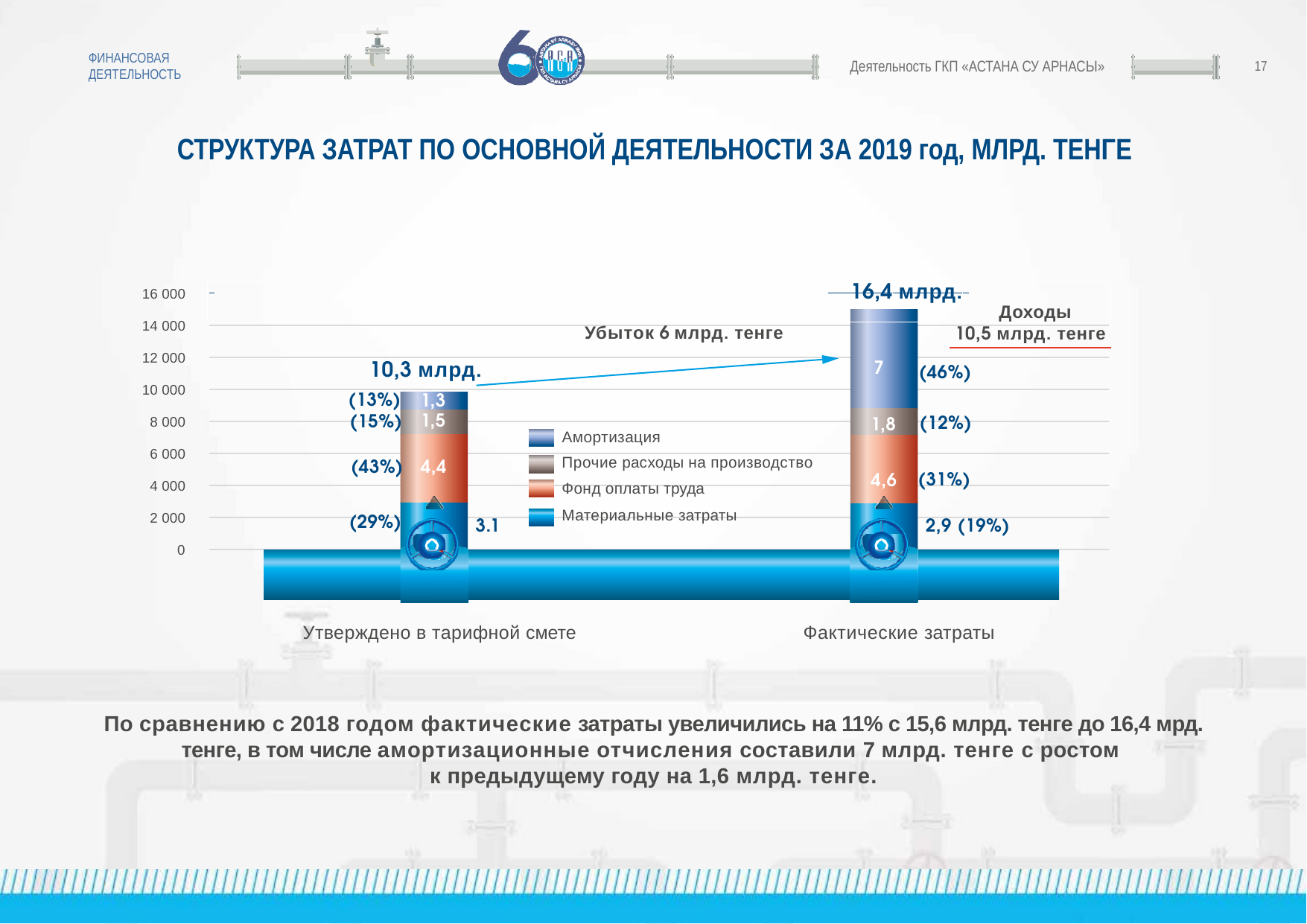

ФИНАНСОВАЯ ДЕЯТЕЛЬНОСТЬ

Деятельность ГКП «АСТАНА СУ АРНАСЫ»
17

СТРУКТУРА ЗАТРАТ ПО ОСНОВНОЙ ДЕЯТЕЛЬНОСТИ ЗА 2019 год, МЛРД. ТЕНГЕ
 	    16,4 млрд.
Доходы
16 000

14 000
Убыток 6 млрд. тенге
10,5 млрд. тенге

12 000

10,3 млрд.
7

(46%)
10 000
(13%)

1,3
1,5

(15%)
(12%)
8 000
1,8

Амортизация

Прочие расходы на производство Фонд оплаты труда
6 000

4,4

(43%)
(31%)
4,6
4 000

Материальные затраты

2 000
(29%)
3.1
2,9 (19%)

0

Утверждено в тарифной смете
Фактические затраты
По сравнению с 2018 годом фактические затраты увеличились на 11% с 15,6 млрд. тенге до 16,4 мрд. тенге, в том числе амортизационные отчисления составили 7 млрд. тенге с ростом
к предыдущему году на 1,6 млрд. тенге.